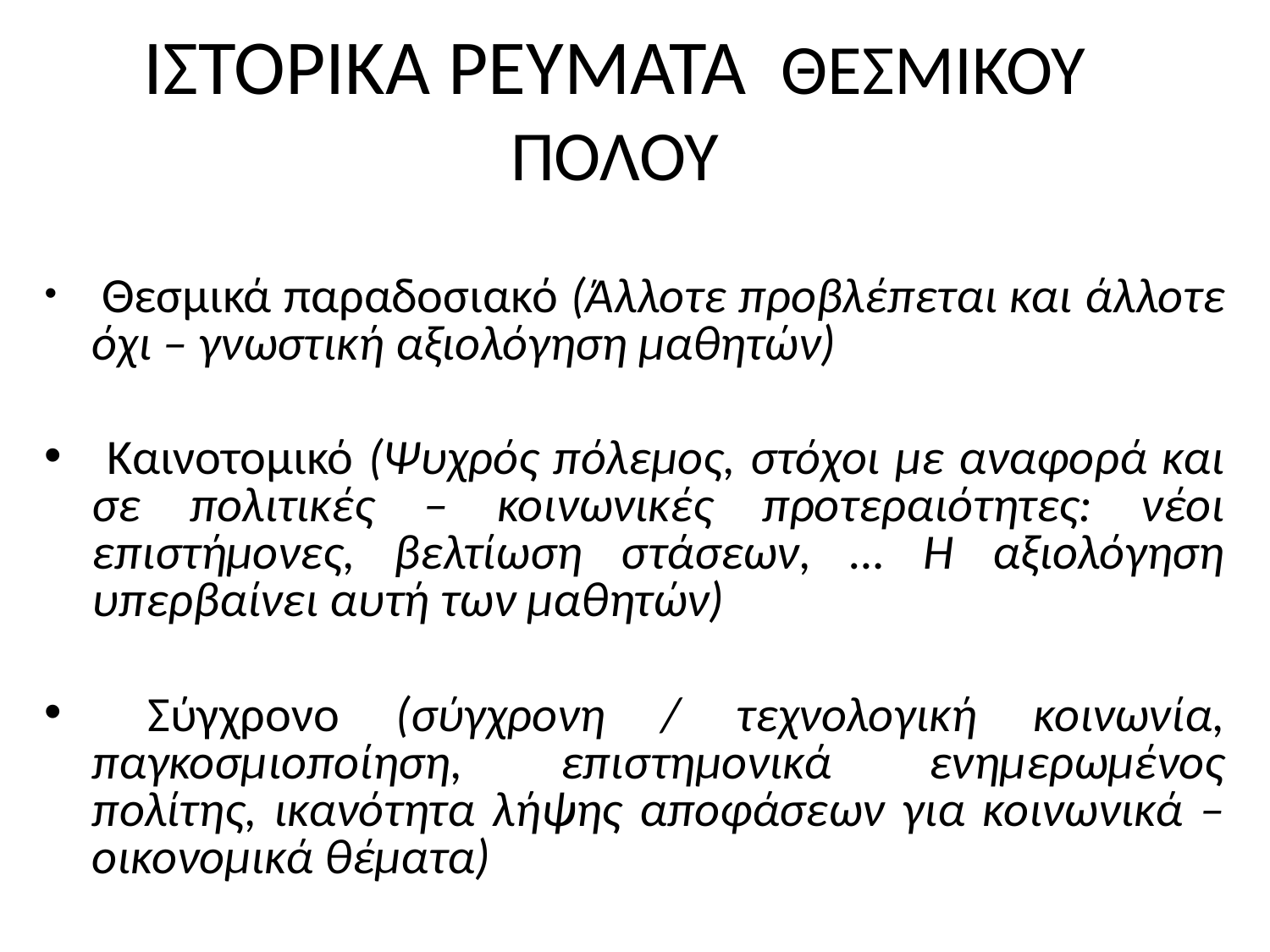

# ΙΣΤΟΡΙΚΑ ΡΕΥΜΑΤΑ  ΘΕΣΜΙΚΟΥ ΠΟΛΟΥ

 Θεσμικά παραδοσιακό (Άλλοτε προβλέπεται και άλλοτε όχι – γνωστική αξιολόγηση μαθητών)

 Καινοτομικό (Ψυχρός πόλεμος, στόχοι με αναφορά και σε πολιτικές – κοινωνικές προτεραιότητες: νέοι επιστήμονες, βελτίωση στάσεων, … Η αξιολόγηση υπερβαίνει αυτή των μαθητών)

 Σύγχρονο (σύγχρονη / τεχνολογική κοινωνία, παγκοσμιοποίηση, επιστημονικά ενημερωμένος πολίτης, ικανότητα λήψης αποφάσεων για κοινωνικά – οικονομικά θέματα)